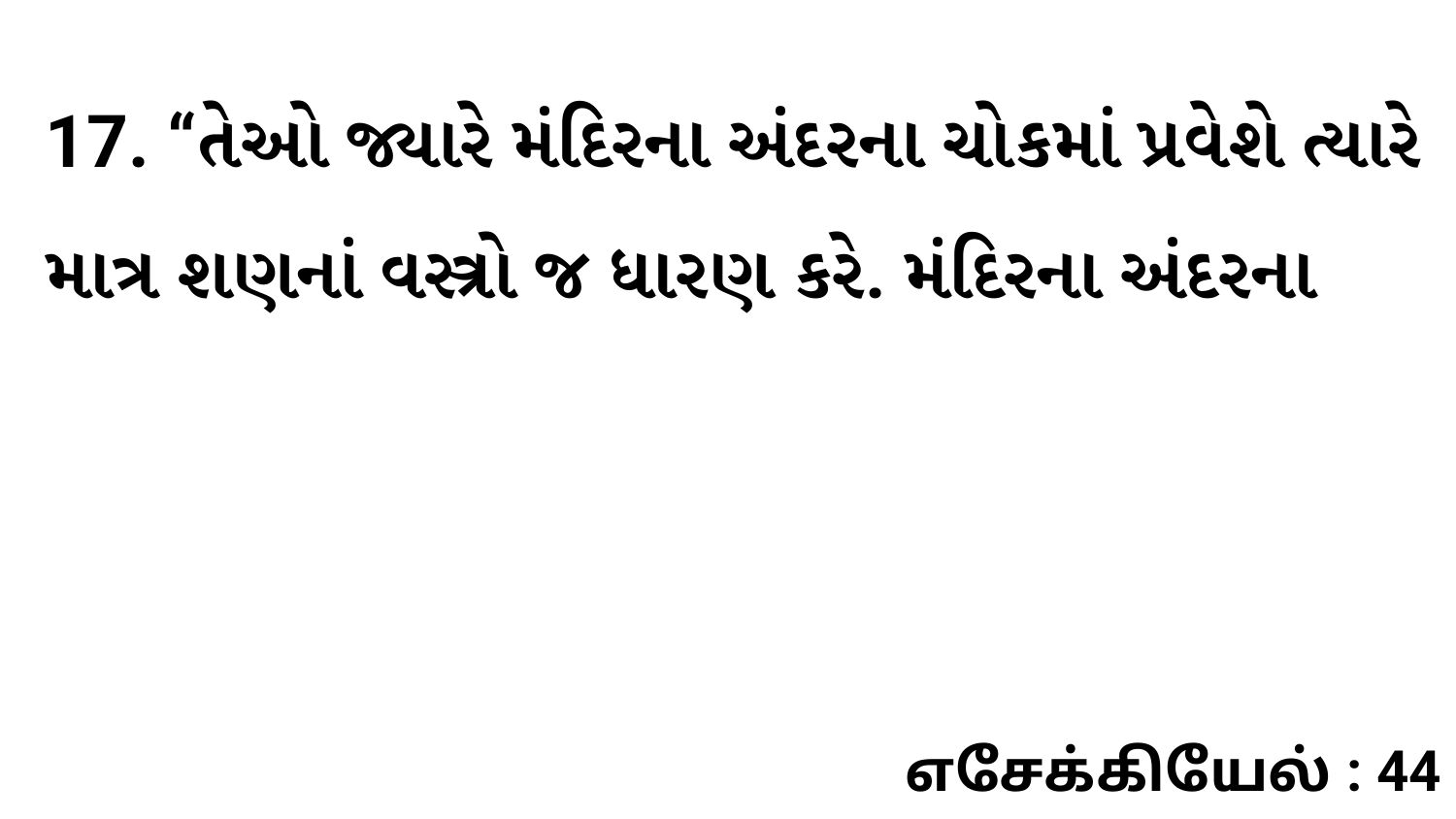

17. “તેઓ જ્યારે મંદિરના અંદરના ચોકમાં પ્રવેશે ત્યારે માત્ર શણનાં વસ્ત્રો જ ધારણ કરે. મંદિરના અંદરના
எசேக்கியேல் : 44